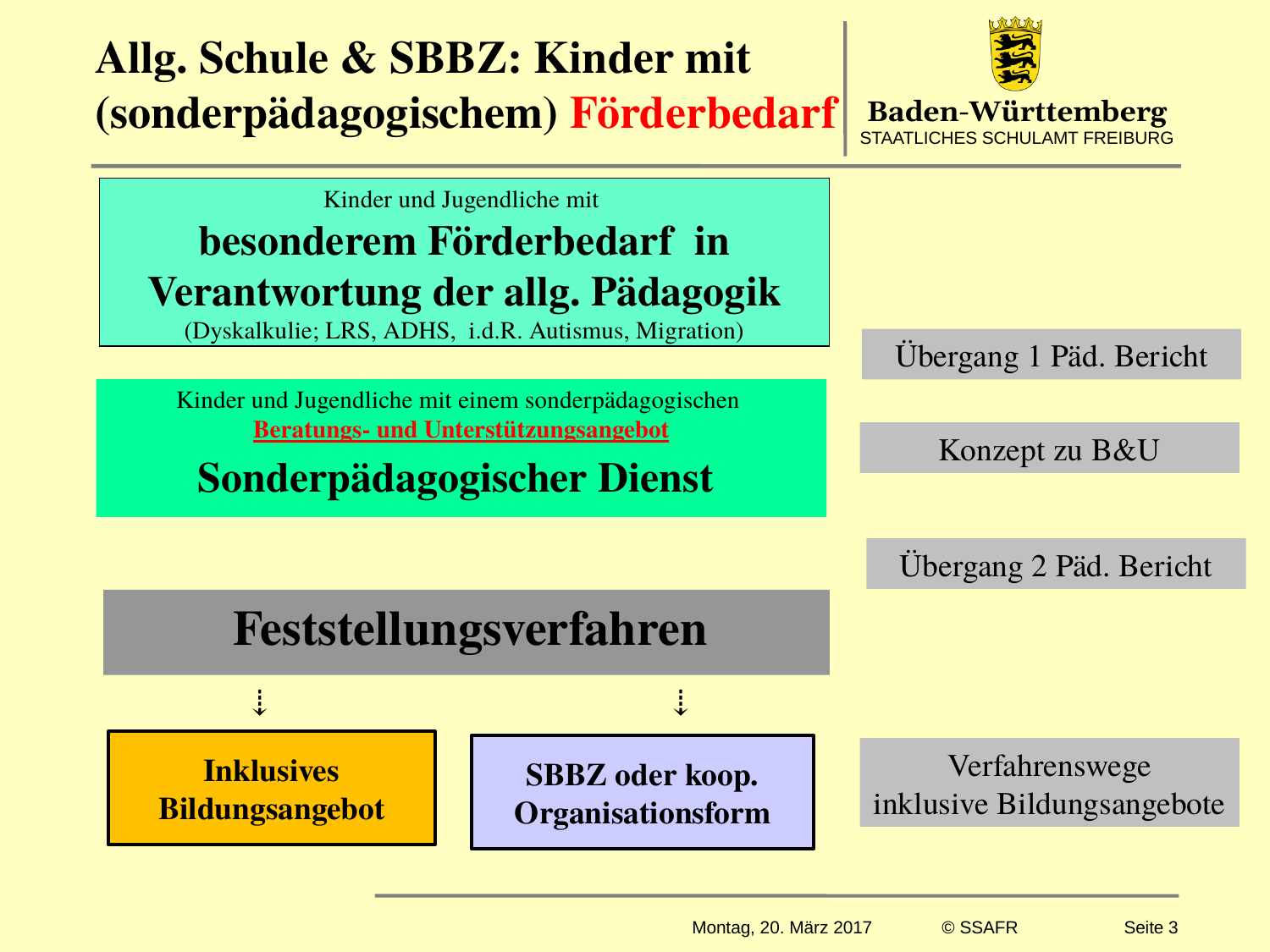

# Allg. Schule & SBBZ: Kinder mit (sonderpädagogischem) Förderbedarf
Kinder und Jugendliche mit
besonderem Förderbedarf  in Verantwortung der allg. Pädagogik (Dyskalkulie; LRS, ADHS,  i.d.R. Autismus, Migration)

 Feststellungsverfahren
Übergang 1 Päd. Bericht
Kinder und Jugendliche mit einem sonderpädagogischen
Beratungs- und Unterstützungsangebot
Sonderpädagogischer Dienst

Konzept zu B&U
Übergang 2 Päd. Bericht
⇣
⇣
Inklusives Bildungsangebot
SBBZ oder koop. Organisationsform
Verfahrenswege
inklusive Bildungsangebote
Montag, 20. März 2017
© SSAFR
Seite 3